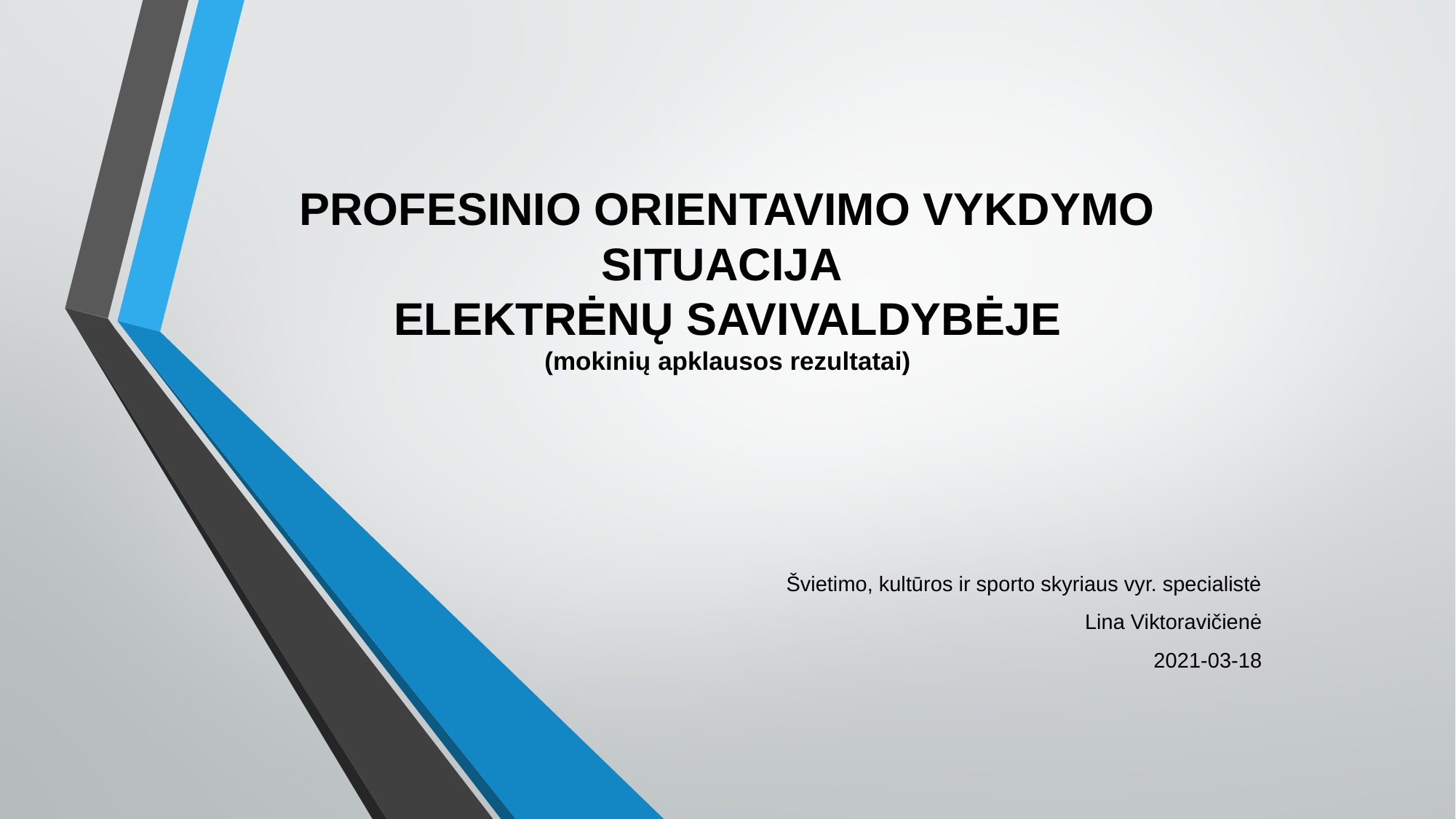

# PROFESINIO ORIENTAVIMO VYKDYMO SITUACIJA ELEKTRĖNŲ SAVIVALDYBĖJE (mokinių apklausos rezultatai)
Švietimo, kultūros ir sporto skyriaus vyr. specialistė
Lina Viktoravičienė
2021-03-18